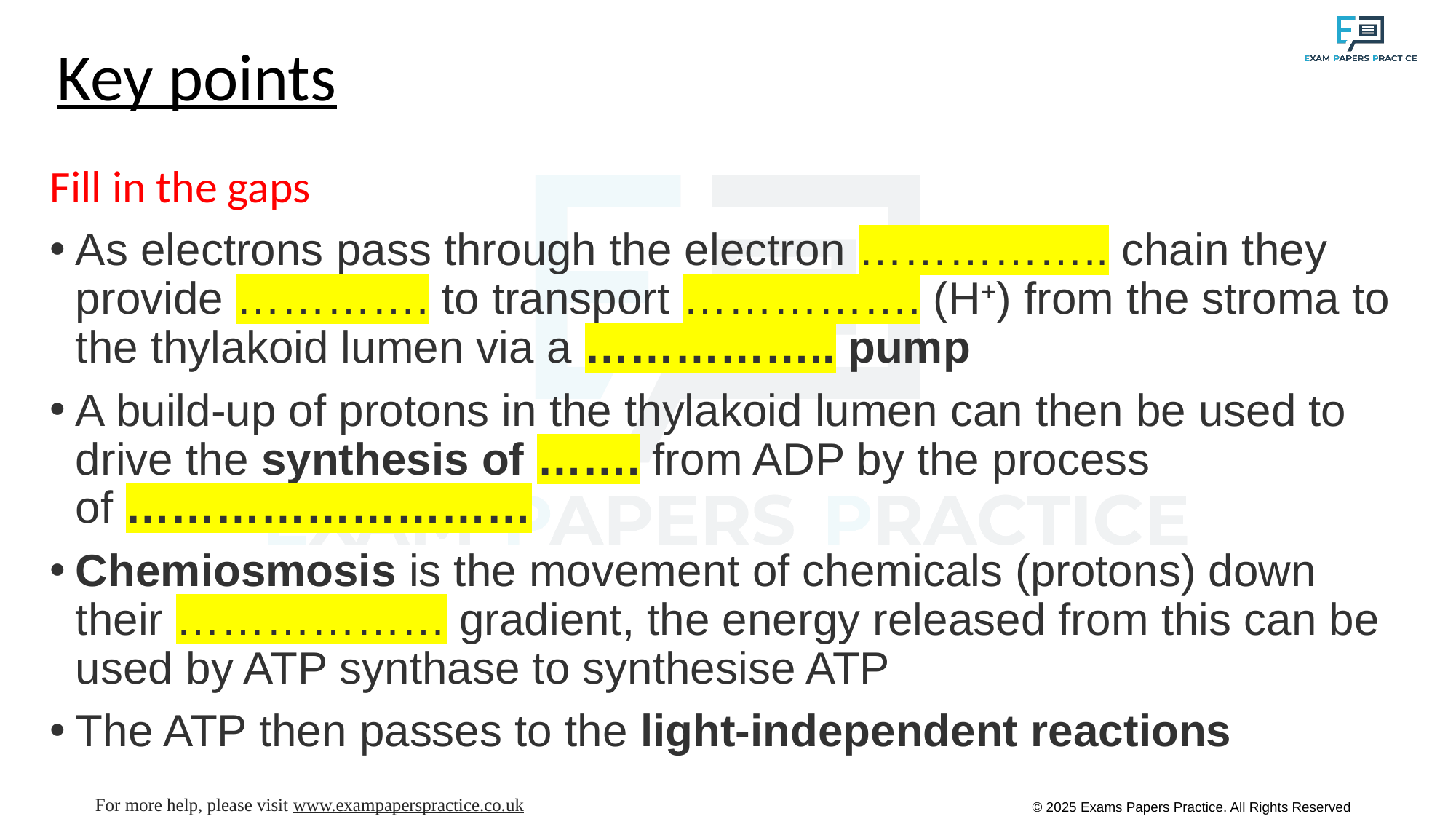

# Key points
Fill in the gaps
As electrons pass through the electron …………….. chain they provide …………. to transport ……………. (H+) from the stroma to the thylakoid lumen via a …………….. pump
A build-up of protons in the thylakoid lumen can then be used to drive the synthesis of ……. from ADP by the process of ………………………
Chemiosmosis is the movement of chemicals (protons) down their ……………… gradient, the energy released from this can be used by ATP synthase to synthesise ATP
The ATP then passes to the light-independent reactions